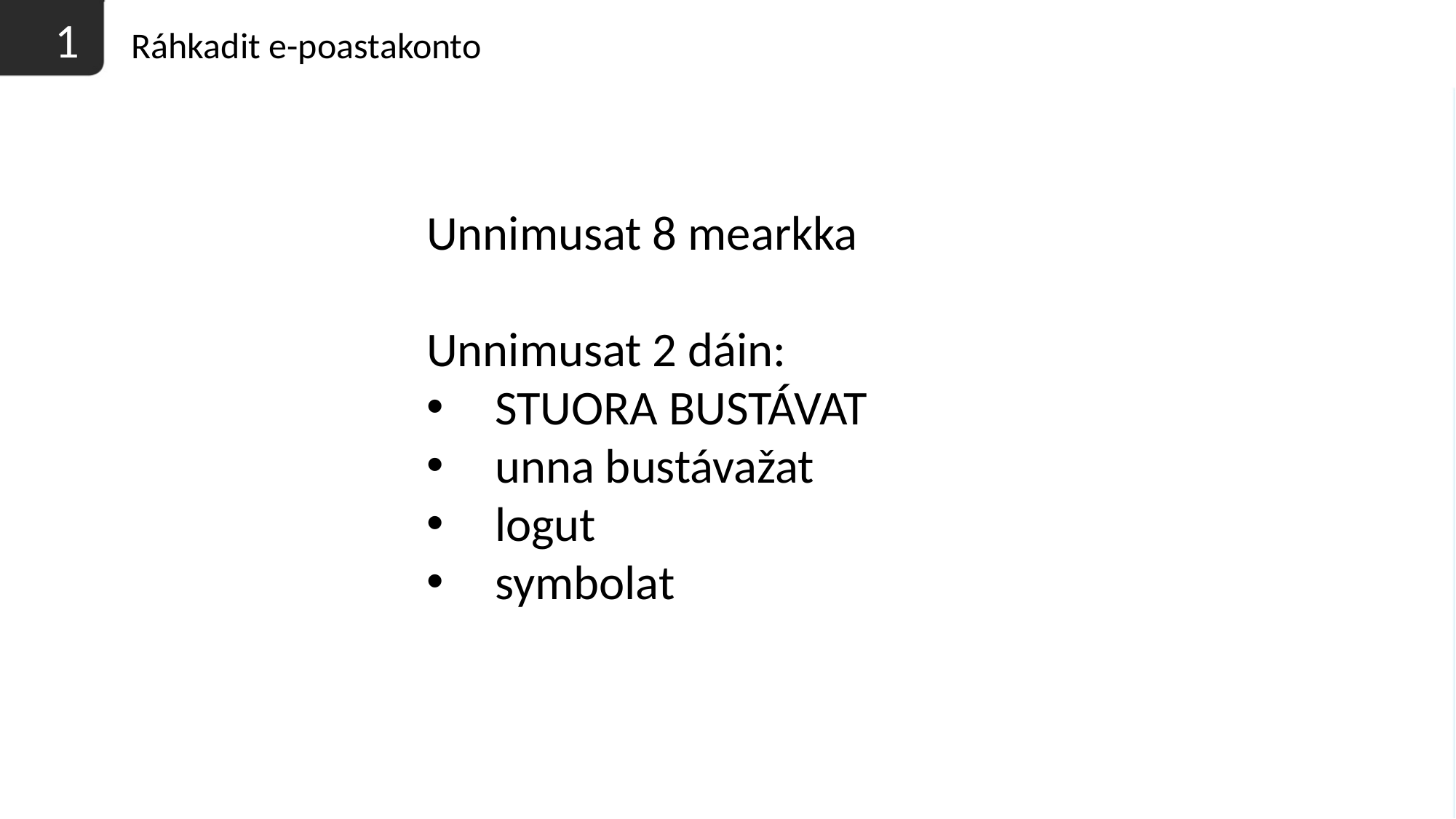

1
# Ráhkadit e-poastakonto
Unnimusat 8 mearkka

Unnimusat 2 dáin:
STUORA BUSTÁVAT
unna bustávažat
logut
symbolat